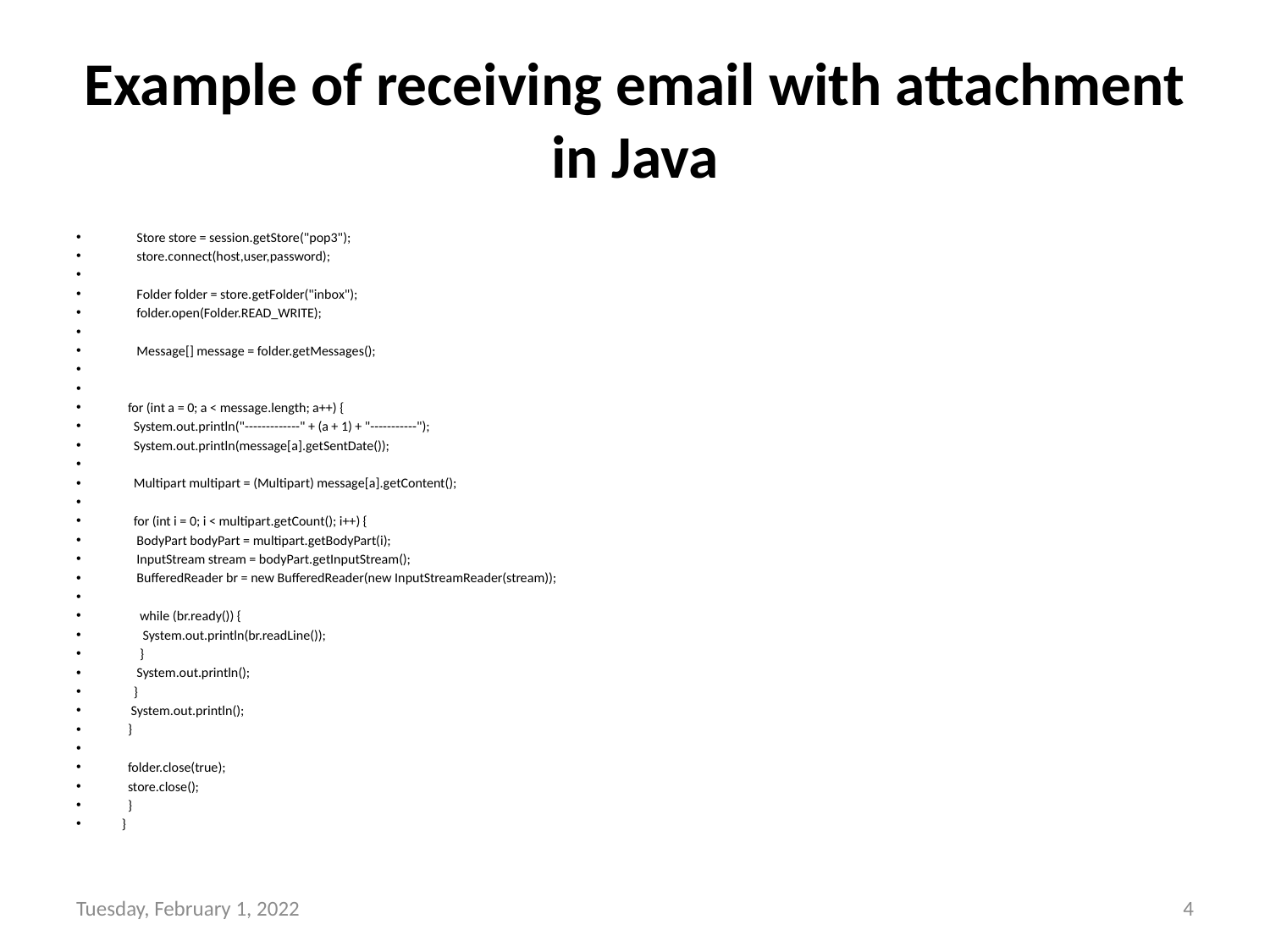

# Example of receiving email with attachment in Java
     Store store = session.getStore("pop3");
     store.connect(host,user,password);

     Folder folder = store.getFolder("inbox");
     folder.open(Folder.READ_WRITE);

     Message[] message = folder.getMessages();

  for (int a = 0; a < message.length; a++) {
    System.out.println("-------------" + (a + 1) + "-----------");
    System.out.println(message[a].getSentDate());

    Multipart multipart = (Multipart) message[a].getContent();

    for (int i = 0; i < multipart.getCount(); i++) {
     BodyPart bodyPart = multipart.getBodyPart(i);
     InputStream stream = bodyPart.getInputStream();
     BufferedReader br = new BufferedReader(new InputStreamReader(stream));

      while (br.ready()) {
       System.out.println(br.readLine());
      }
     System.out.println();
    }
   System.out.println();
  }

  folder.close(true);
  store.close();
  }
}

Tuesday, February 1, 2022
4